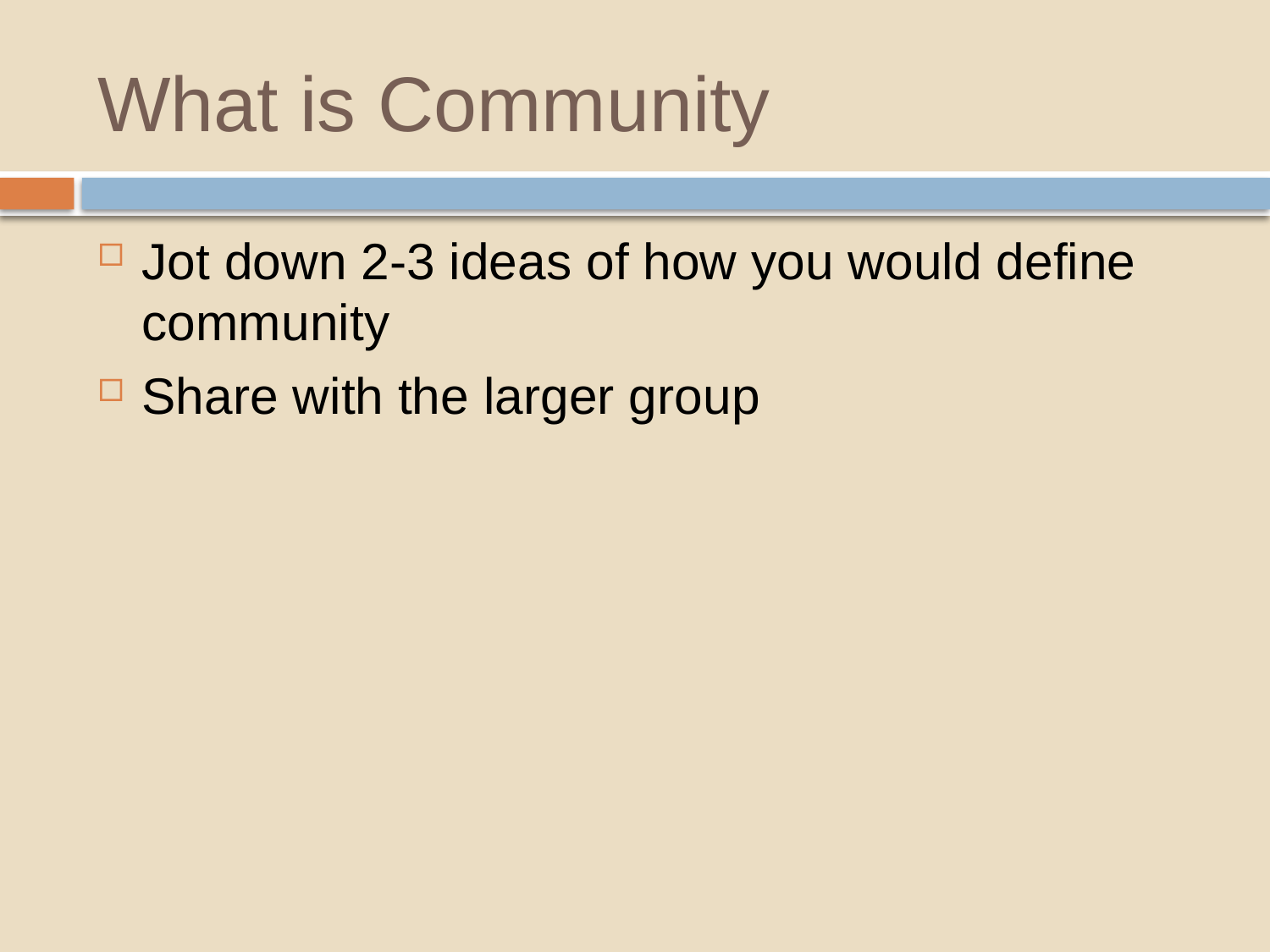

# What is Community
Jot down 2-3 ideas of how you would define community
Share with the larger group